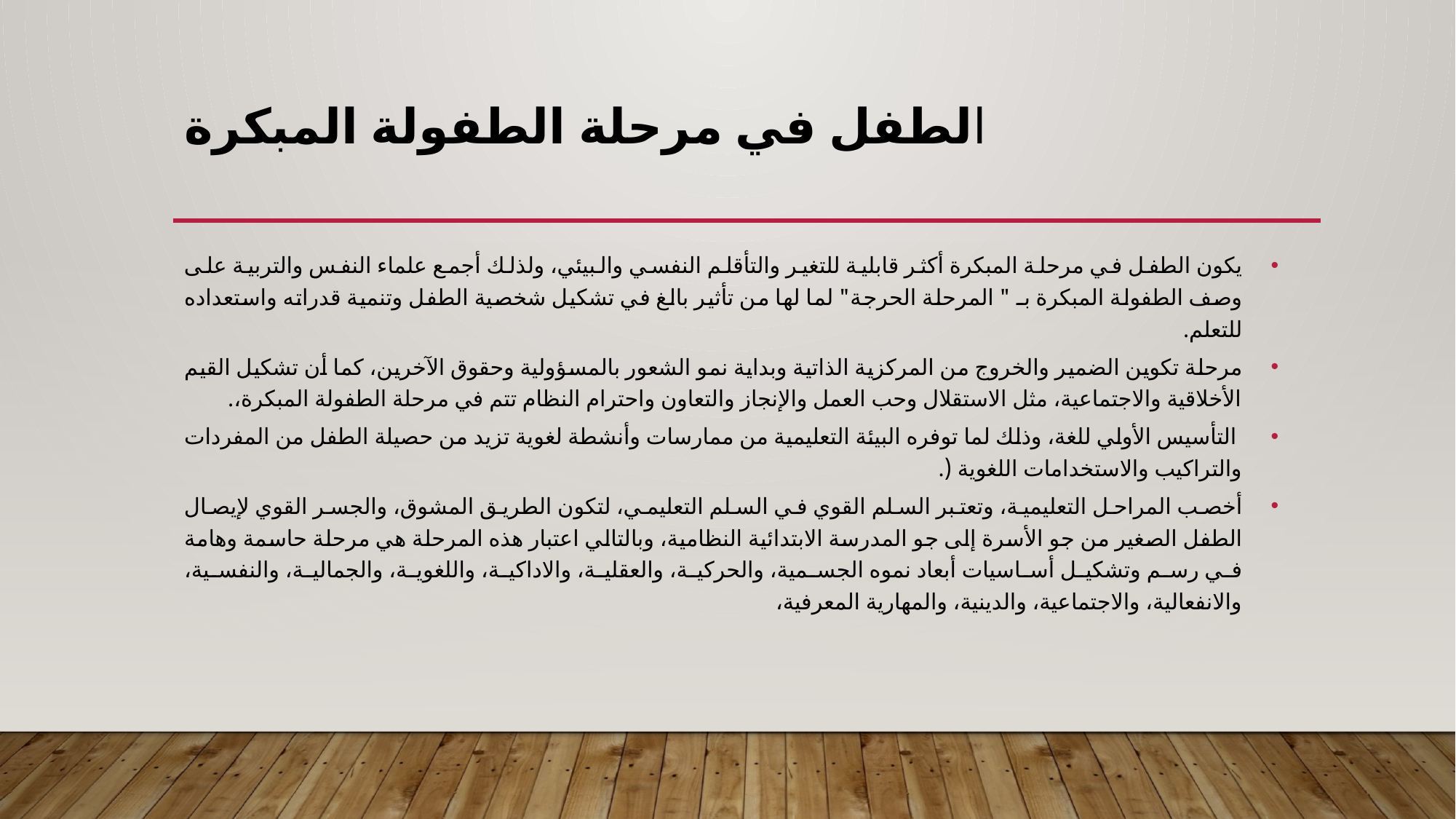

# الطفل في مرحلة الطفولة المبكرة
يكون الطفل في مرحلة المبكرة أكثر قابلية للتغير والتأقلم النفسي والبيئي، ولذلك أجمع علماء النفس والتربية على وصف الطفولة المبكرة بـ " المرحلة الحرجة" لما لها من تأثير بالغ في تشكيل شخصية الطفل وتنمية قدراته واستعداده للتعلم.
مرحلة تكوين الضمير والخروج من المركزية الذاتية وبداية نمو الشعور بالمسؤولية وحقوق الآخرين، كما أن تشكيل القيم الأخلاقية والاجتماعية، مثل الاستقلال وحب العمل والإنجاز والتعاون واحترام النظام تتم في مرحلة الطفولة المبكرة،.
 التأسيس الأولي للغة، وذلك لما توفره البيئة التعليمية من ممارسات وأنشطة لغوية تزيد من حصيلة الطفل من المفردات والتراكيب والاستخدامات اللغوية (.
أخصب المراحل التعليمية، وتعتبر السلم القوي في السلم التعليمي، لتكون الطريق المشوق، والجسر القوي لإيصال الطفل الصغير من جو الأسرة إلى جو المدرسة الابتدائية النظامية، وبالتالي اعتبار هذه المرحلة هي مرحلة حاسمة وهامة في رسم وتشكيل أساسيات أبعاد نموه الجسمية، والحركية، والعقلية، والاداكية، واللغوية، والجمالية، والنفسية، والانفعالية، والاجتماعية، والدينية، والمهارية المعرفية،